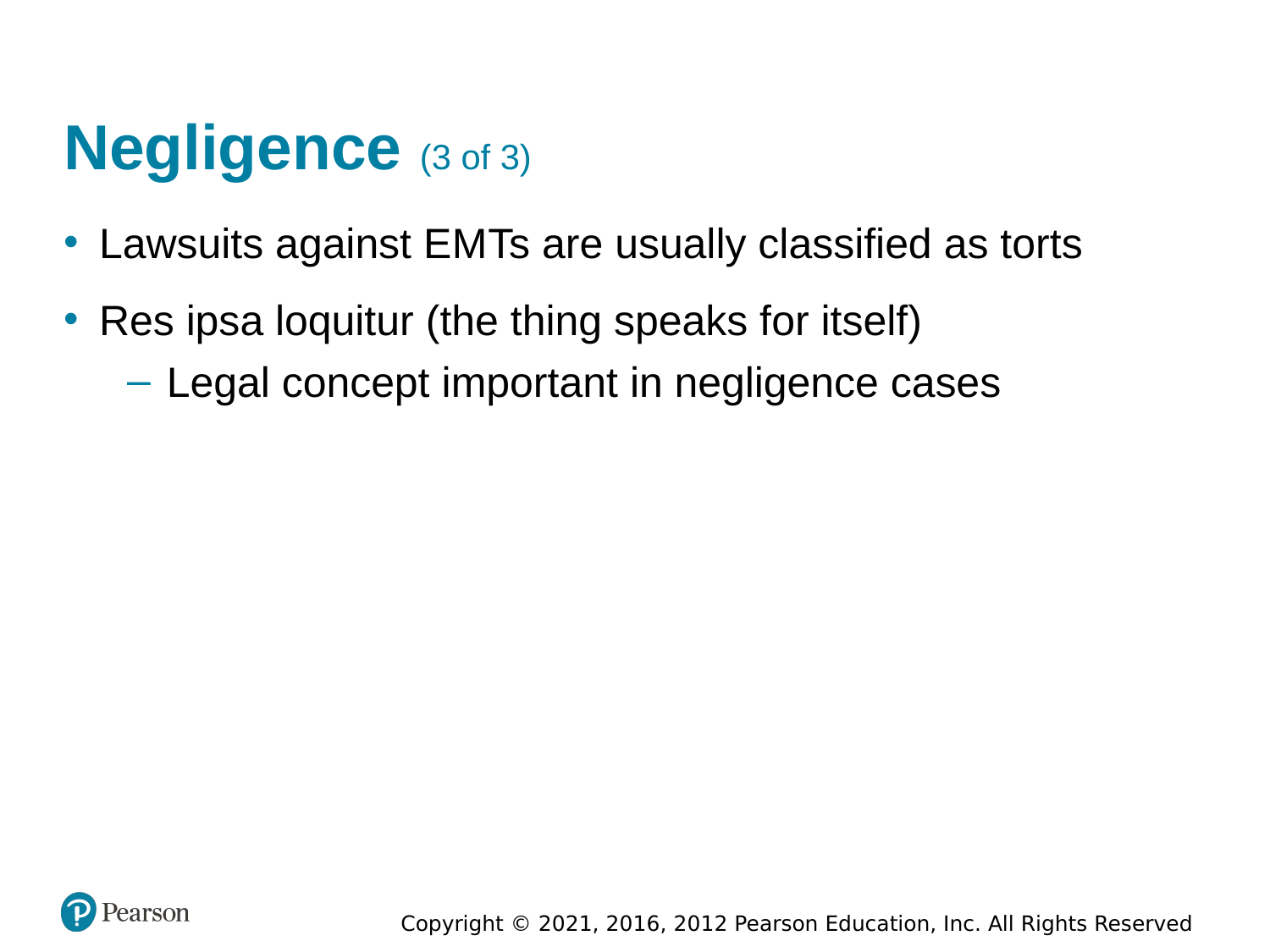

# Negligence (3 of 3)
Lawsuits against E M Ts are usually classified as torts
Res ipsa loquitur (the thing speaks for itself)
Legal concept important in negligence cases